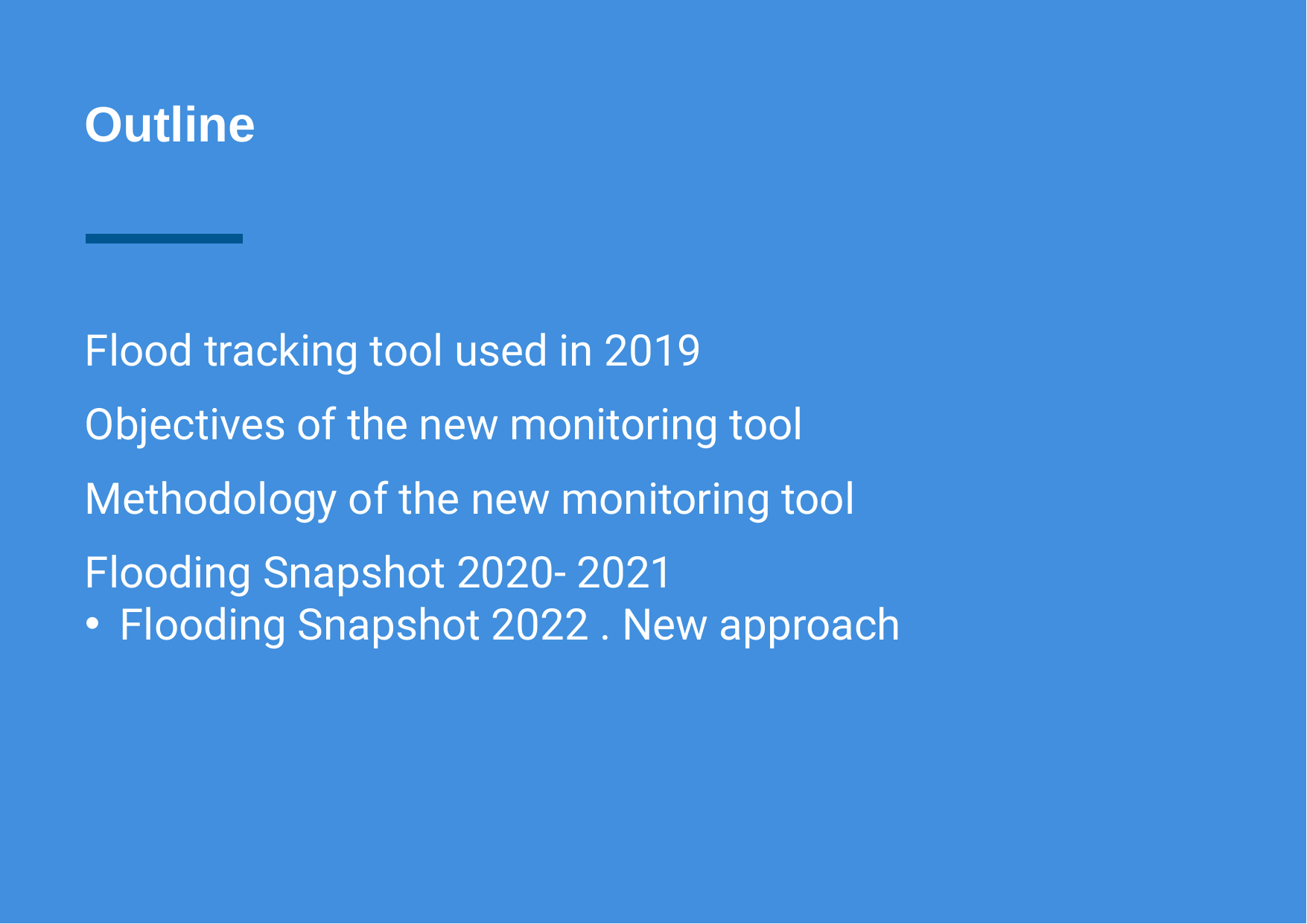

Outline
Flood tracking tool used in 2019
Objectives of the new monitoring tool
Methodology of the new monitoring tool
Flooding Snapshot 2020- 2021
Flooding Snapshot 2022 . New approach